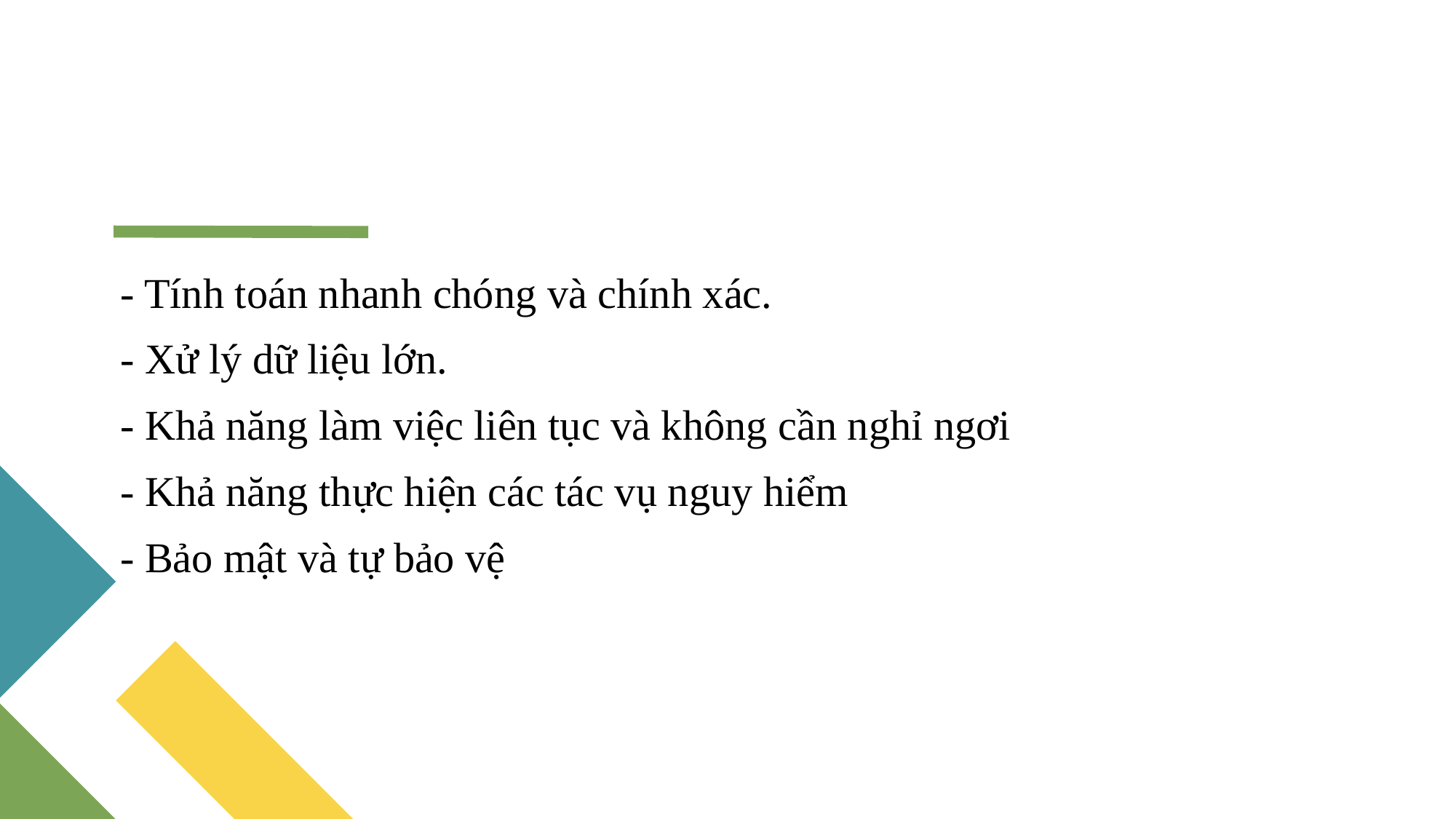

- Tính toán nhanh chóng và chính xác.
- Xử lý dữ liệu lớn.
- Khả năng làm việc liên tục và không cần nghỉ ngơi
- Khả năng thực hiện các tác vụ nguy hiểm
- Bảo mật và tự bảo vệ